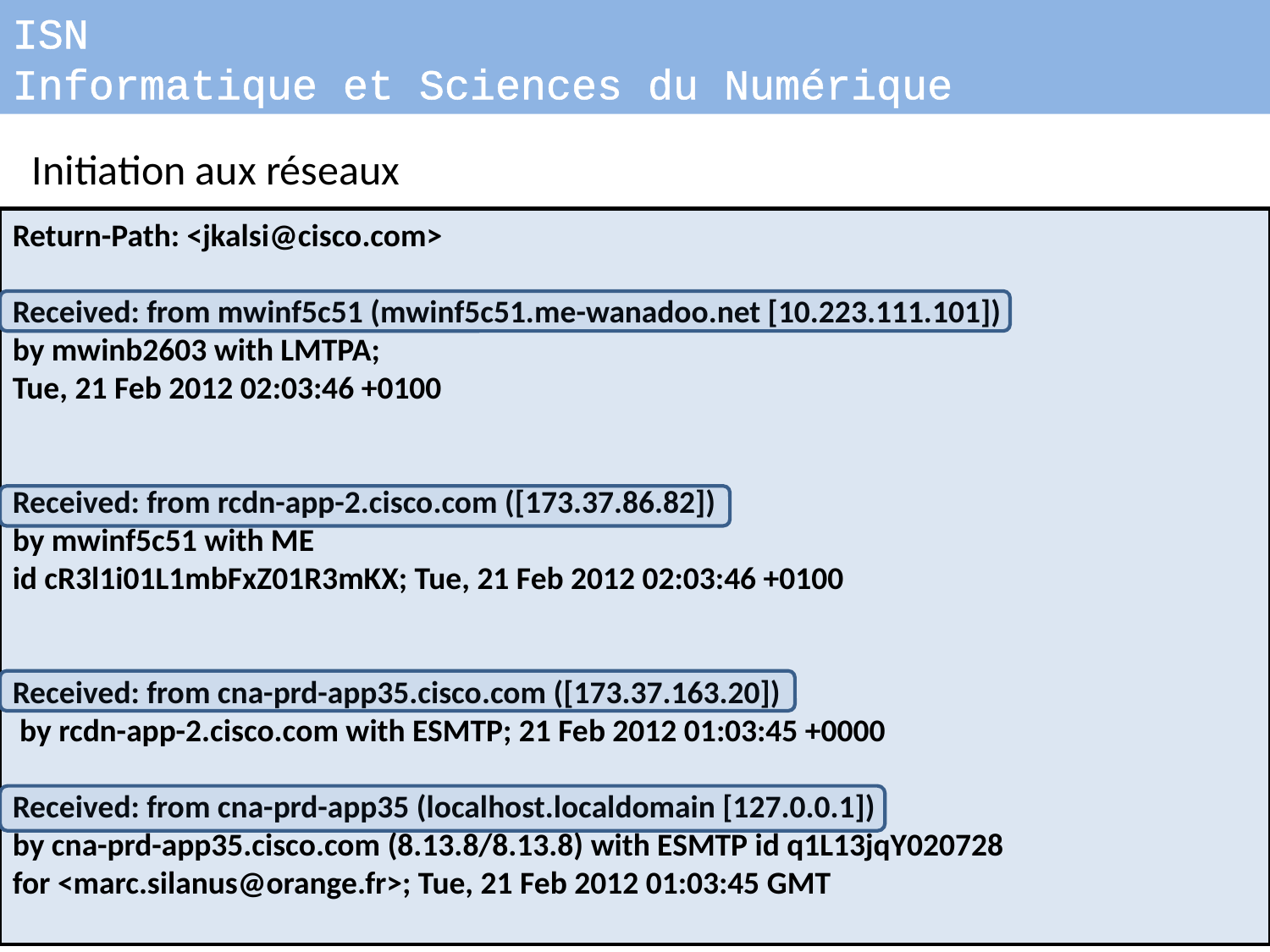

ISN
Informatique et Sciences du Numérique

Initiation aux réseaux

Return-Path: <jkalsi@cisco.com>

Received: from mwinf5c51 (mwinf5c51.me-wanadoo.net [10.223.111.101])
by mwinb2603 with LMTPA;
Tue, 21 Feb 2012 02:03:46 +0100

Received: from rcdn-app-2.cisco.com ([173.37.86.82])
by mwinf5c51 with ME
id cR3l1i01L1mbFxZ01R3mKX; Tue, 21 Feb 2012 02:03:46 +0100

Received: from cna-prd-app35.cisco.com ([173.37.163.20])
 by rcdn-app-2.cisco.com with ESMTP; 21 Feb 2012 01:03:45 +0000

Received: from cna-prd-app35 (localhost.localdomain [127.0.0.1])
by cna-prd-app35.cisco.com (8.13.8/8.13.8) with ESMTP id q1L13jqY020728
for <marc.silanus@orange.fr>; Tue, 21 Feb 2012 01:03:45 GMT